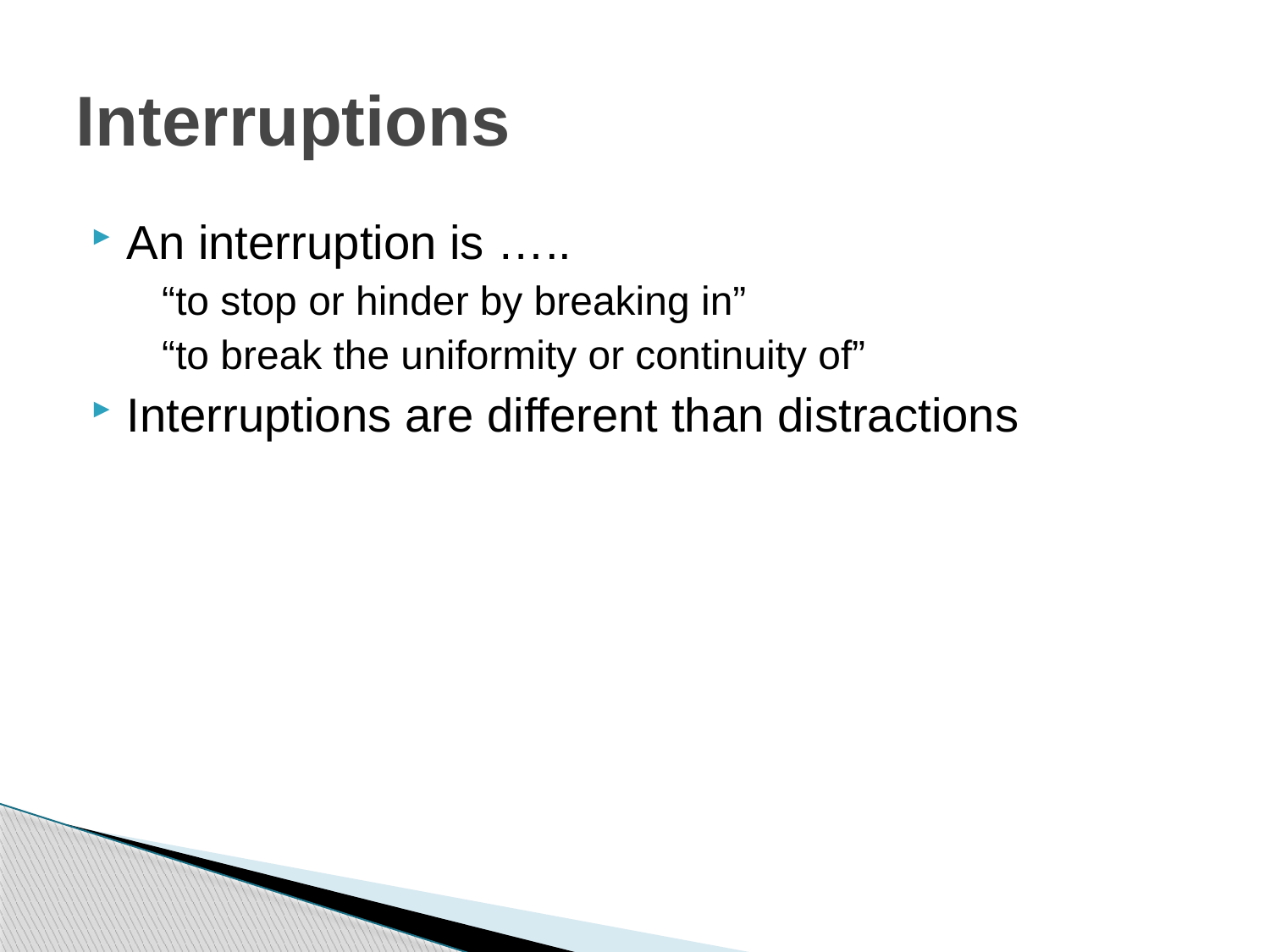

# Interruptions
An interruption is …..
  “to stop or hinder by breaking in”
  “to break the uniformity or continuity of”
Interruptions are different than distractions